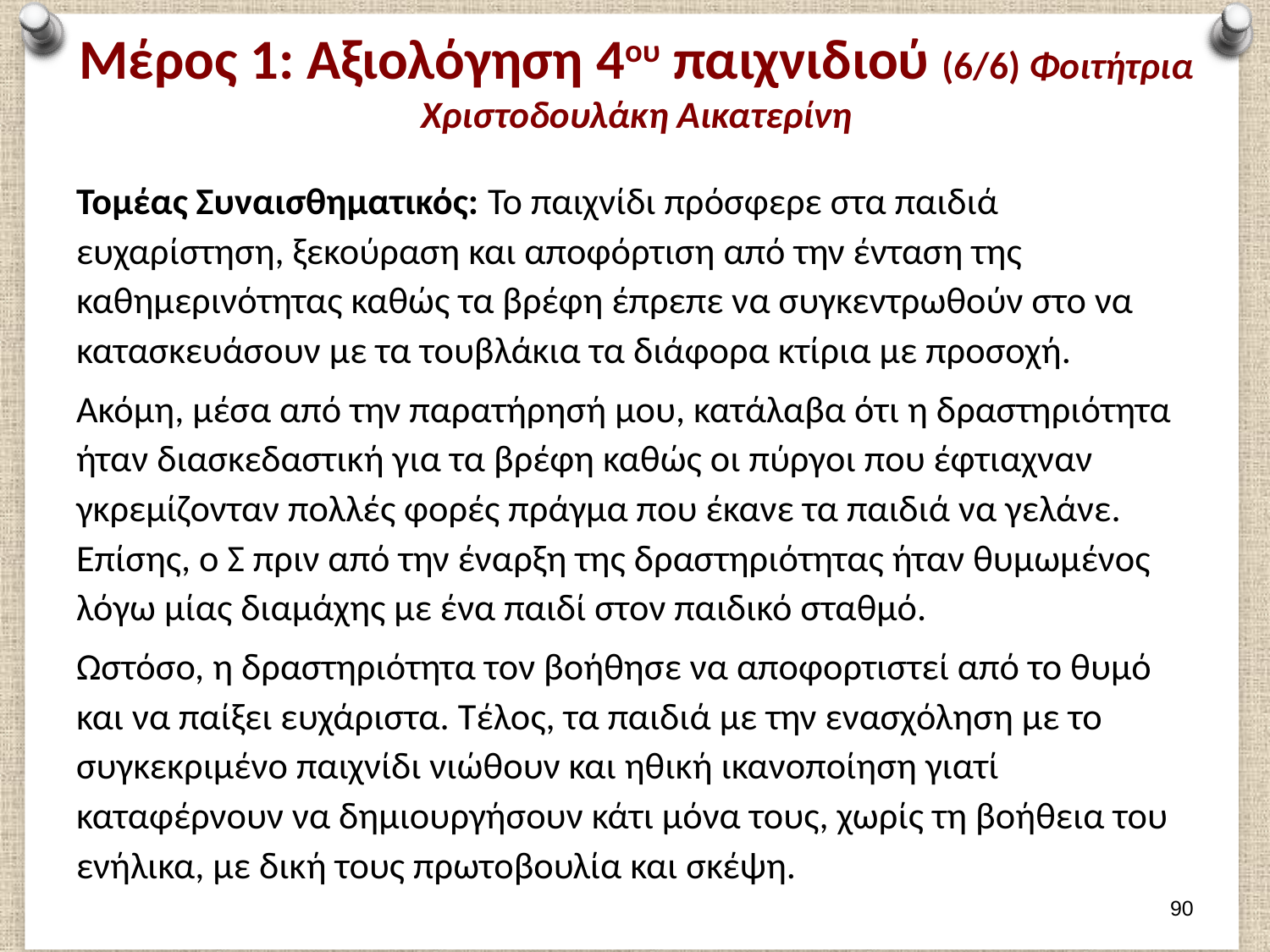

# Μέρος 1: Αξιολόγηση 4ου παιχνιδιού (6/6) Φοιτήτρια Χριστοδουλάκη Αικατερίνη
Τομέας Συναισθηματικός: Το παιχνίδι πρόσφερε στα παιδιά ευχαρίστηση, ξεκούραση και αποφόρτιση από την ένταση της καθημερινότητας καθώς τα βρέφη έπρεπε να συγκεντρωθούν στο να κατασκευάσουν με τα τουβλάκια τα διάφορα κτίρια με προσοχή.
Ακόμη, μέσα από την παρατήρησή μου, κατάλαβα ότι η δραστηριότητα ήταν διασκεδαστική για τα βρέφη καθώς οι πύργοι που έφτιαχναν γκρεμίζονταν πολλές φορές πράγμα που έκανε τα παιδιά να γελάνε. Επίσης, ο Σ πριν από την έναρξη της δραστηριότητας ήταν θυμωμένος λόγω μίας διαμάχης με ένα παιδί στον παιδικό σταθμό.
Ωστόσο, η δραστηριότητα τον βοήθησε να αποφορτιστεί από το θυμό και να παίξει ευχάριστα. Τέλος, τα παιδιά με την ενασχόληση με το συγκεκριμένο παιχνίδι νιώθουν και ηθική ικανοποίηση γιατί καταφέρνουν να δημιουργήσουν κάτι μόνα τους, χωρίς τη βοήθεια του ενήλικα, με δική τους πρωτοβουλία και σκέψη.

90